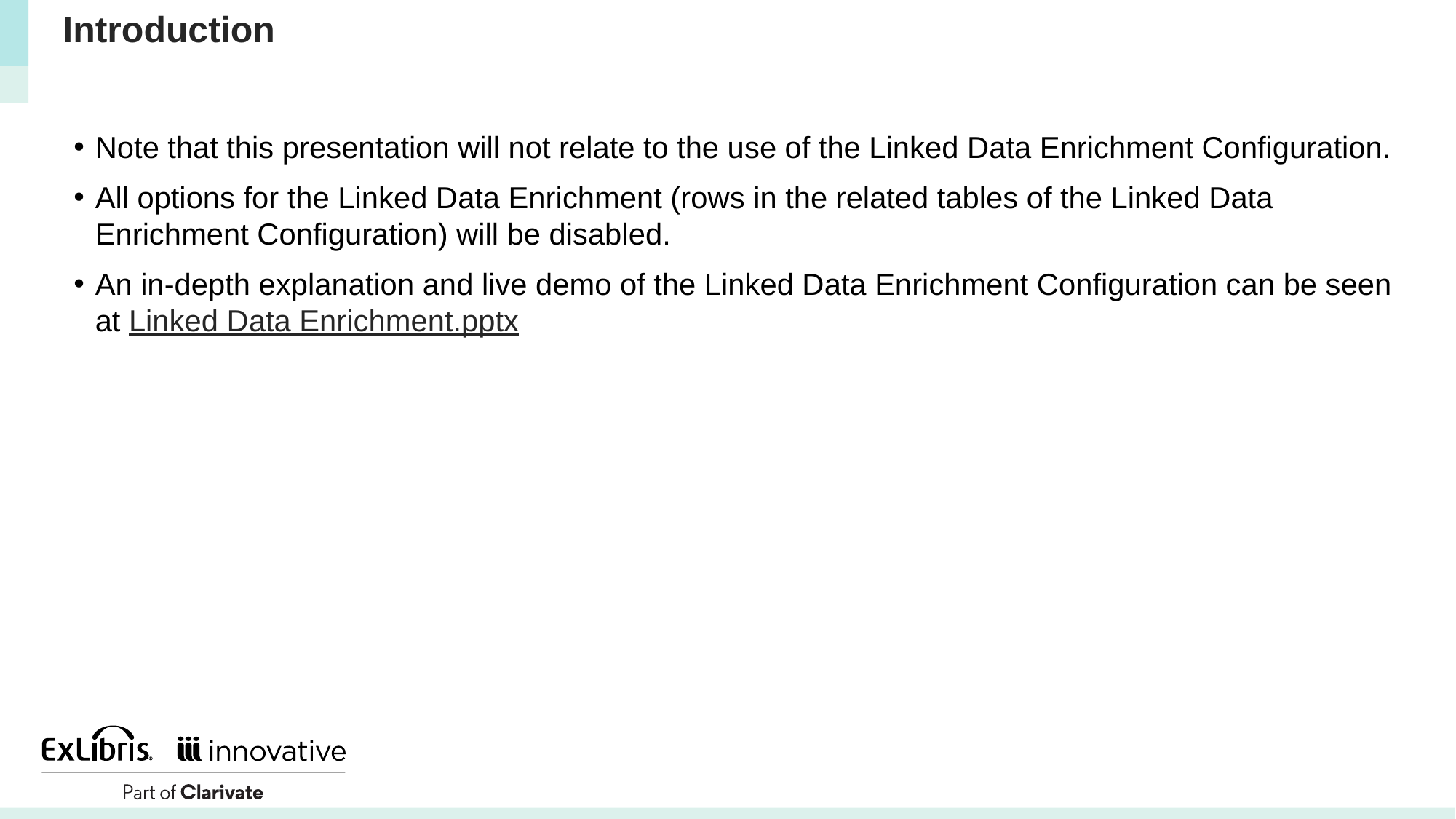

# Introduction
Note that this presentation will not relate to the use of the Linked Data Enrichment Configuration.
All options for the Linked Data Enrichment (rows in the related tables of the Linked Data Enrichment Configuration) will be disabled.
An in-depth explanation and live demo of the Linked Data Enrichment Configuration can be seen at Linked Data Enrichment.pptx